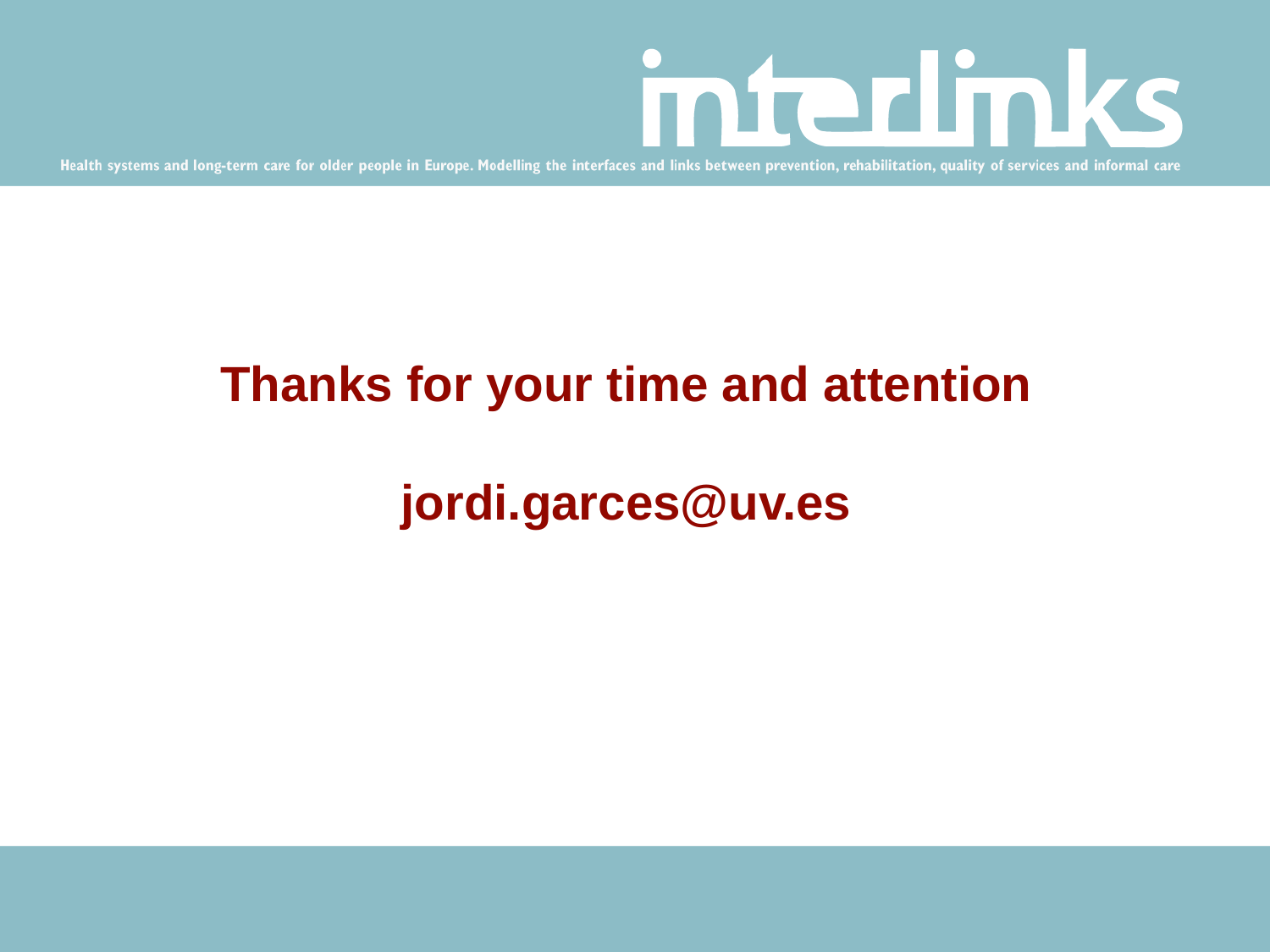

# Thanks for your time and attention jordi.garces@uv.es